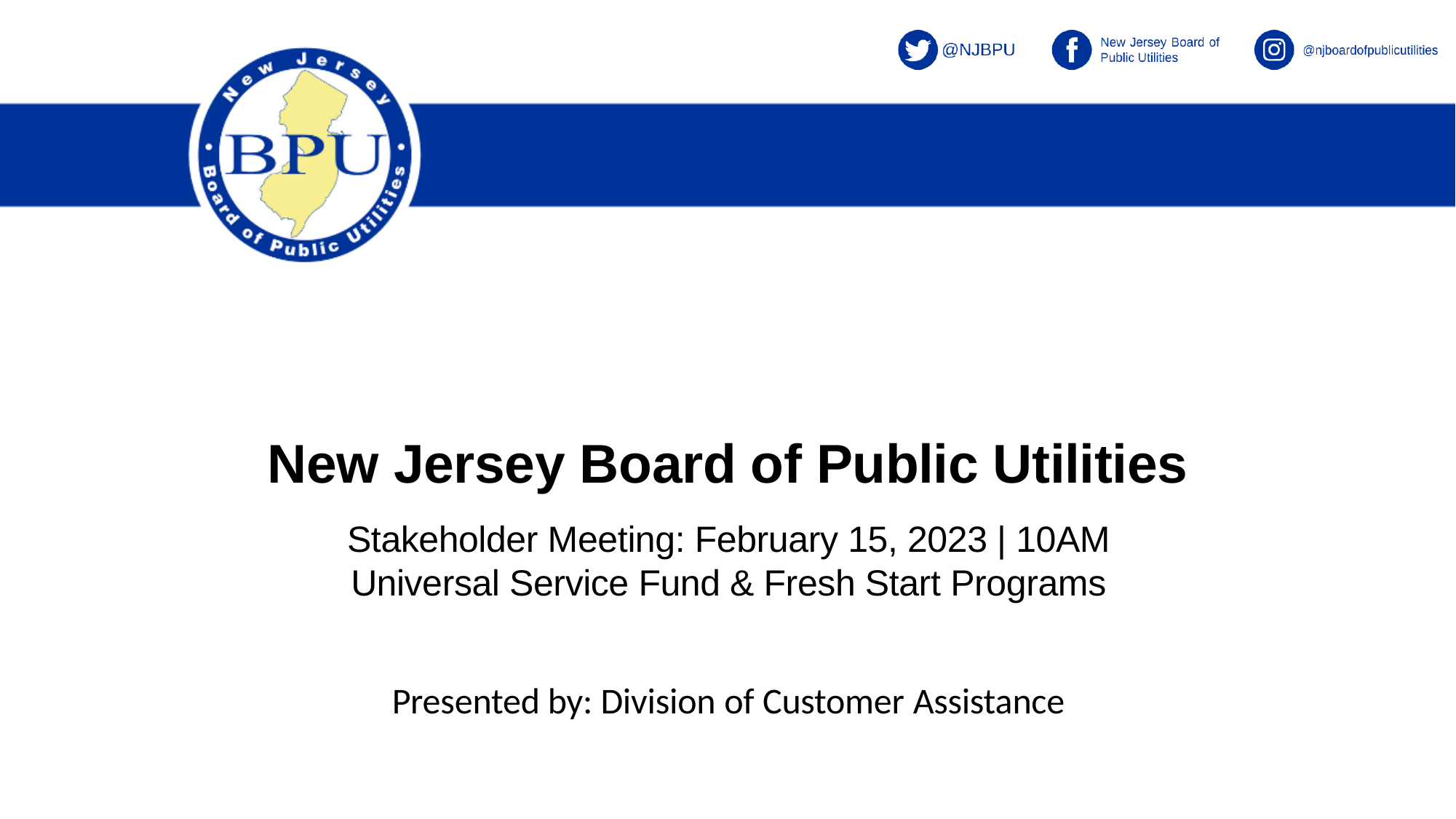

# New Jersey Board of Public Utilities
Stakeholder Meeting: February 15, 2023 | 10AM
Universal Service Fund & Fresh Start Programs
Presented by: Division of Customer Assistance